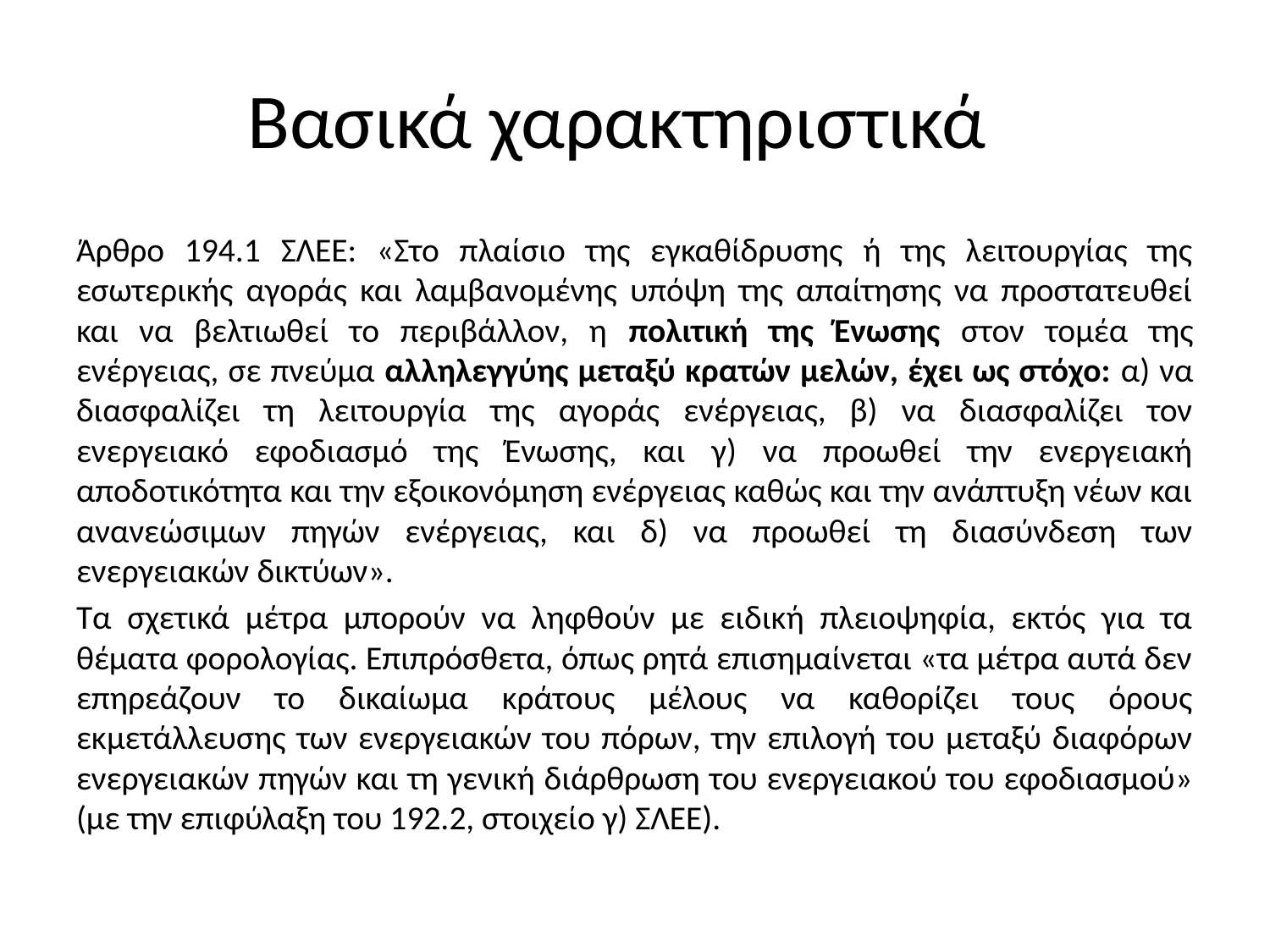

# Βασικά χαρακτηριστικά
Άρθρο 194.1 ΣΛΕΕ: «Στο πλαίσιο της εγκαθίδρυσης ή της λειτουργίας της εσωτερικής αγοράς και λαμβανομένης υπόψη της απαίτησης να προστατευθεί και να βελτιωθεί το περιβάλλον, η πολιτική της Ένωσης στον τομέα της ενέργειας, σε πνεύμα αλληλεγγύης μεταξύ κρατών μελών, έχει ως στόχο: α) να διασφαλίζει τη λειτουργία της αγοράς ενέργειας, β) να διασφαλίζει τον ενεργειακό εφοδιασμό της Ένωσης, και γ) να προωθεί την ενεργειακή αποδοτικότητα και την εξοικονόμηση ενέργειας καθώς και την ανάπτυξη νέων και ανανεώσιμων πηγών ενέργειας, και δ) να προωθεί τη διασύνδεση των ενεργειακών δικτύων».
Τα σχετικά μέτρα μπορούν να ληφθούν με ειδική πλειοψηφία, εκτός για τα θέματα φορολογίας. Επιπρόσθετα, όπως ρητά επισημαίνεται «τα μέτρα αυτά δεν επηρεάζουν το δικαίωμα κράτους μέλους να καθορίζει τους όρους εκμετάλλευσης των ενεργειακών του πόρων, την επιλογή του μεταξύ διαφόρων ενεργειακών πηγών και τη γενική διάρθρωση του ενεργειακού του εφοδιασμού» (με την επιφύλαξη του 192.2, στοιχείο γ) ΣΛΕΕ).